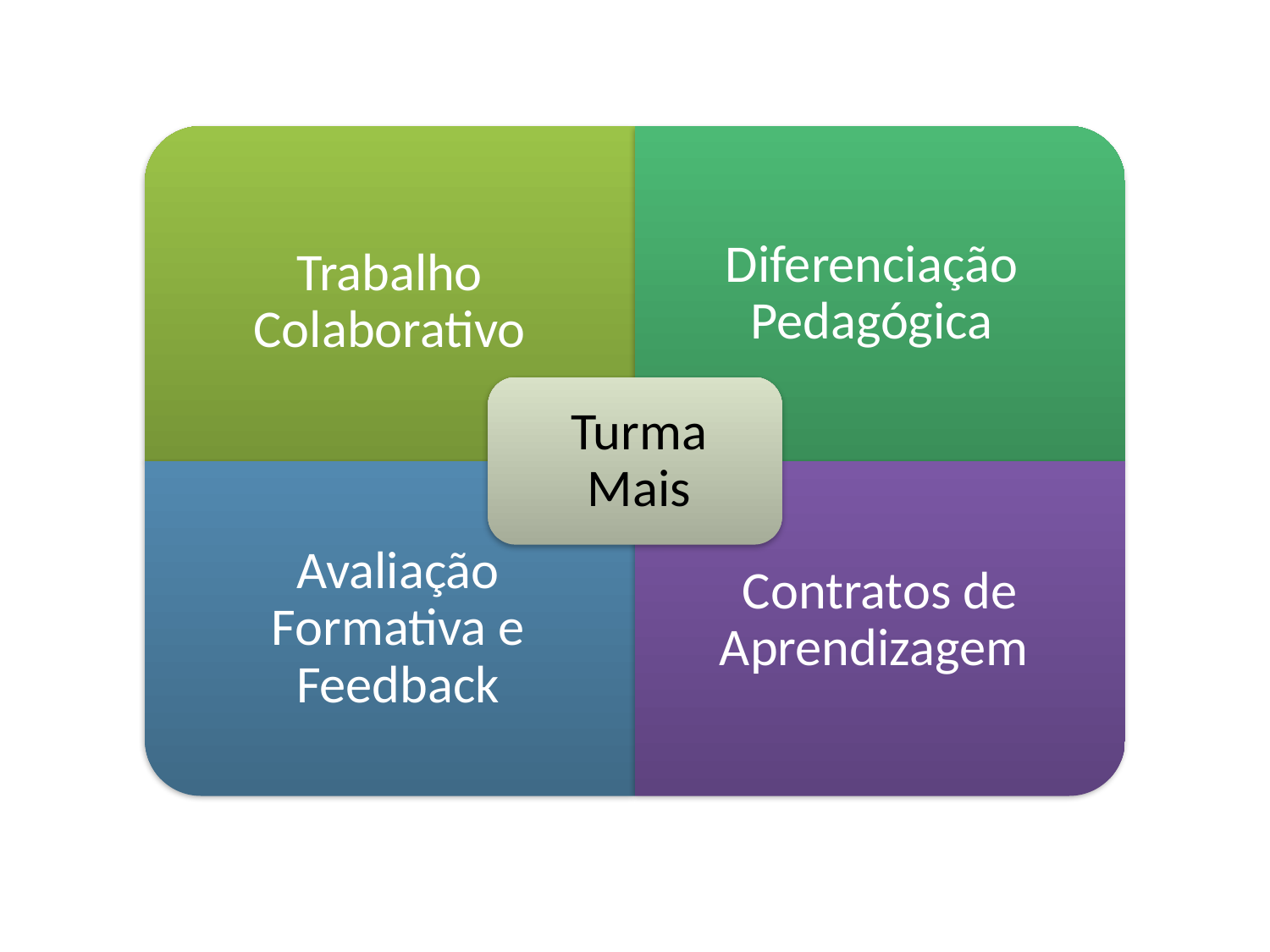

Trabalho Colaborativo
Diferenciação Pedagógica
Avaliação Formativa e Feedback
Contratos de Aprendizagem
Turma Mais